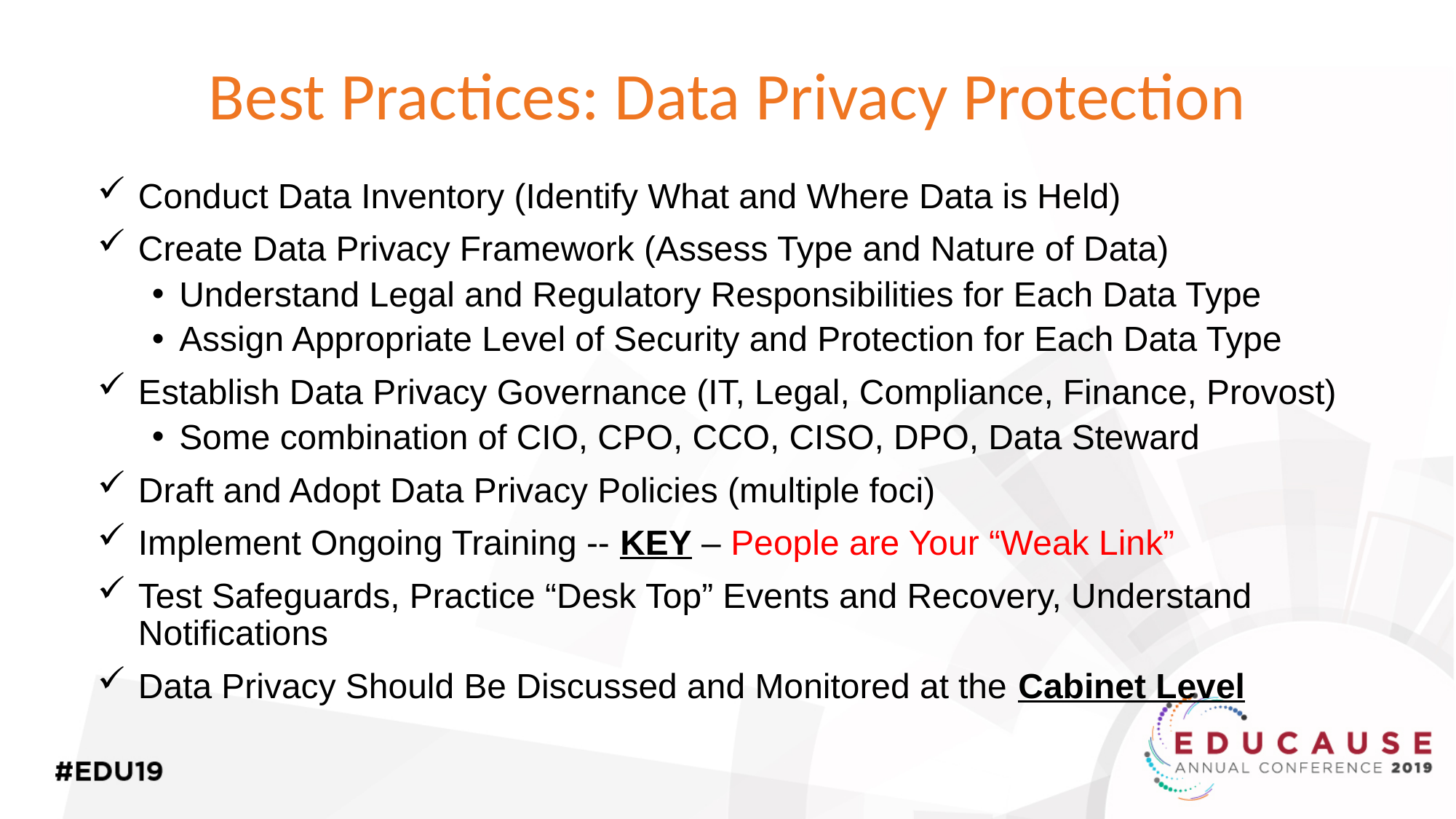

# Best Practices: Data Privacy Protection
Conduct Data Inventory (Identify What and Where Data is Held)
Create Data Privacy Framework (Assess Type and Nature of Data)
Understand Legal and Regulatory Responsibilities for Each Data Type
Assign Appropriate Level of Security and Protection for Each Data Type
Establish Data Privacy Governance (IT, Legal, Compliance, Finance, Provost)
Some combination of CIO, CPO, CCO, CISO, DPO, Data Steward
Draft and Adopt Data Privacy Policies (multiple foci)
Implement Ongoing Training -- KEY – People are Your “Weak Link”
Test Safeguards, Practice “Desk Top” Events and Recovery, Understand Notifications
Data Privacy Should Be Discussed and Monitored at the Cabinet Level